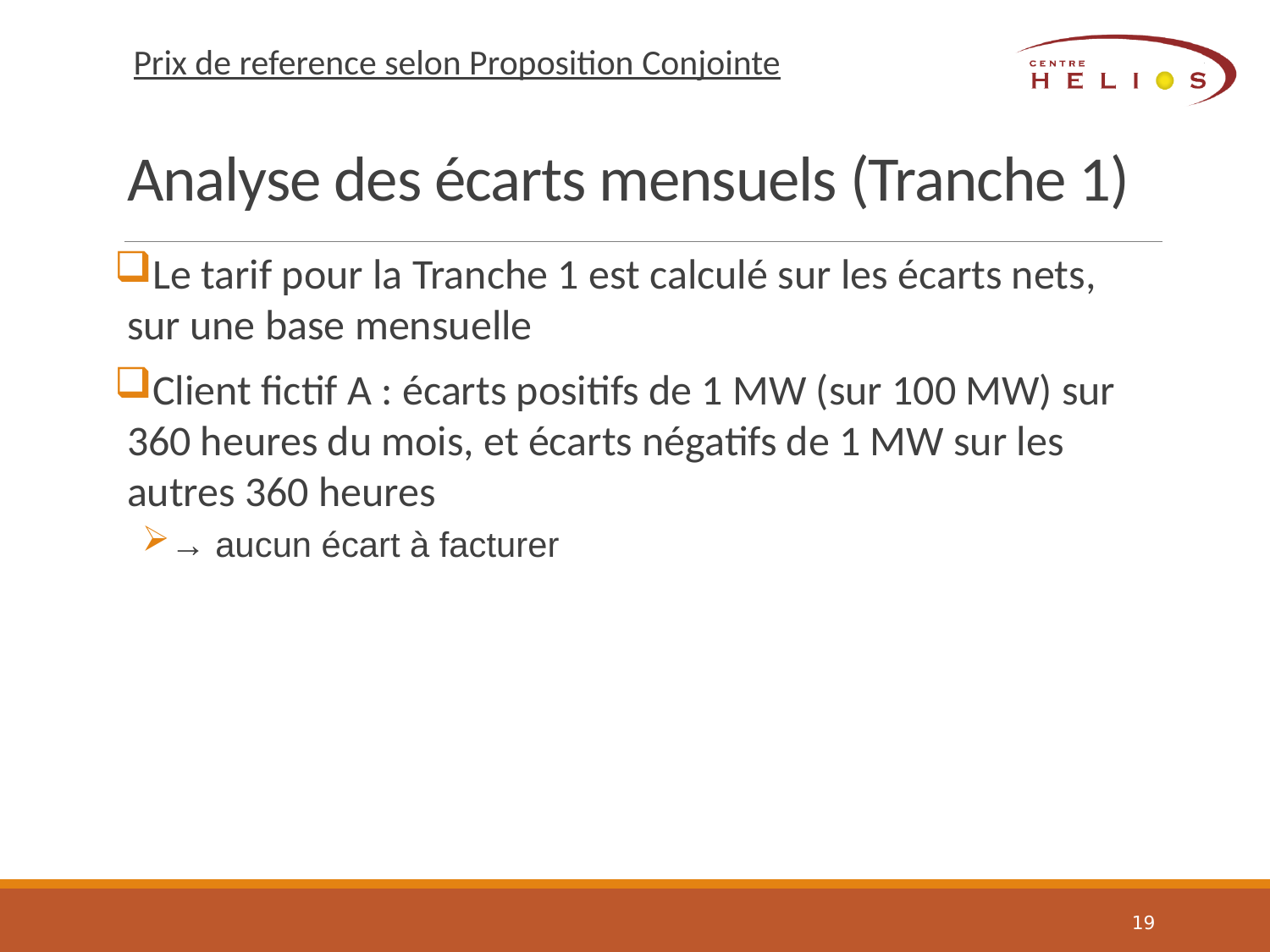

# Analyse des écarts mensuels (Tranche 1)
Prix de reference selon Proposition Conjointe

Le tarif pour la Tranche 1 est calculé sur les écarts nets,
sur une base mensuelle
Client fictif A : écarts positifs de 1 MW (sur 100 MW) sur 360 heures du mois, et écarts négatifs de 1 MW sur les autres 360 heures
→ aucun écart à facturer

19